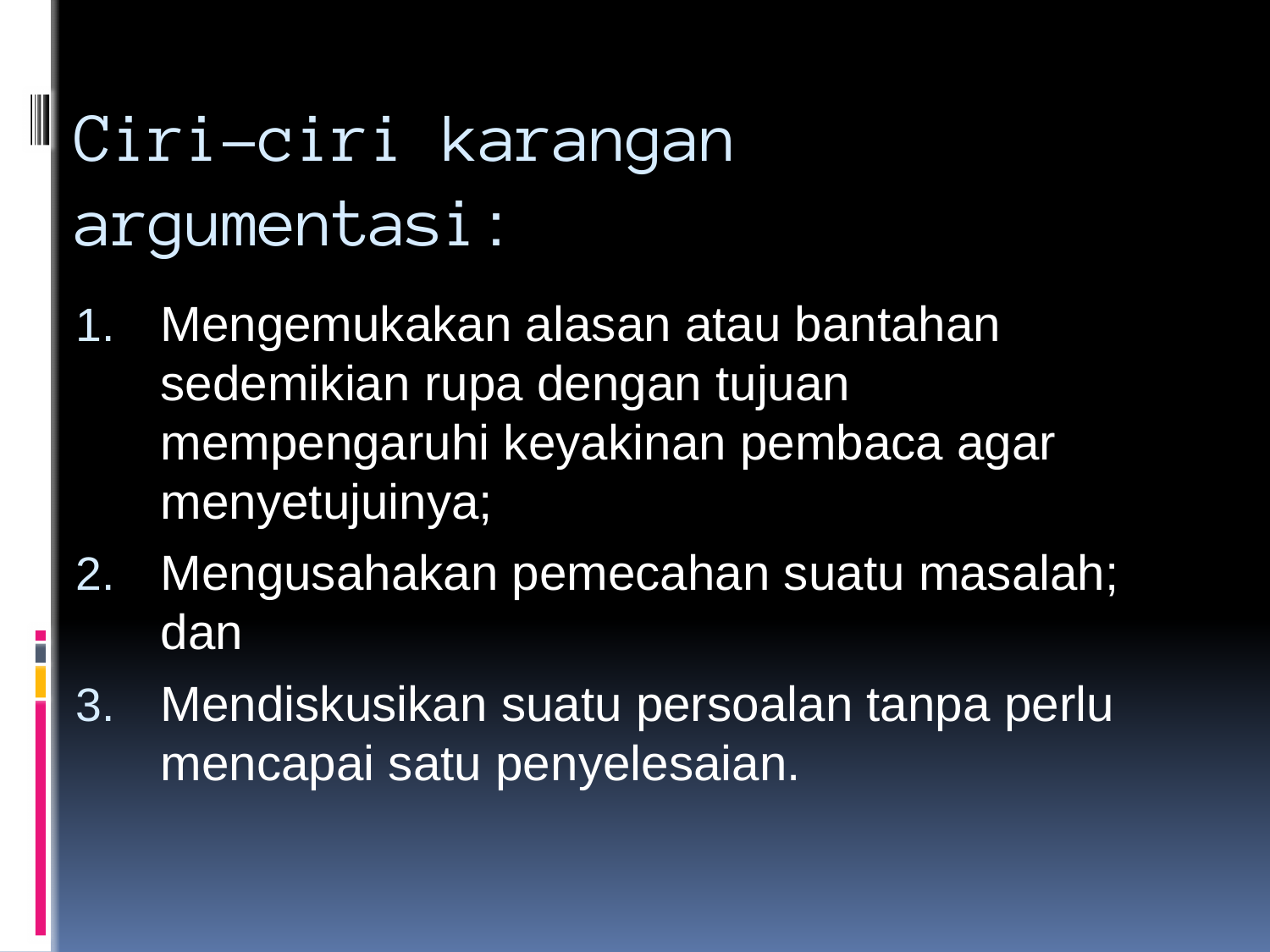

# Ciri-ciri karangan argumentasi:
Mengemukakan alasan atau bantahan sedemikian rupa dengan tujuan mempengaruhi keyakinan pembaca agar menyetujuinya;
Mengusahakan pemecahan suatu masalah; dan
Mendiskusikan suatu persoalan tanpa perlu mencapai satu penyelesaian.